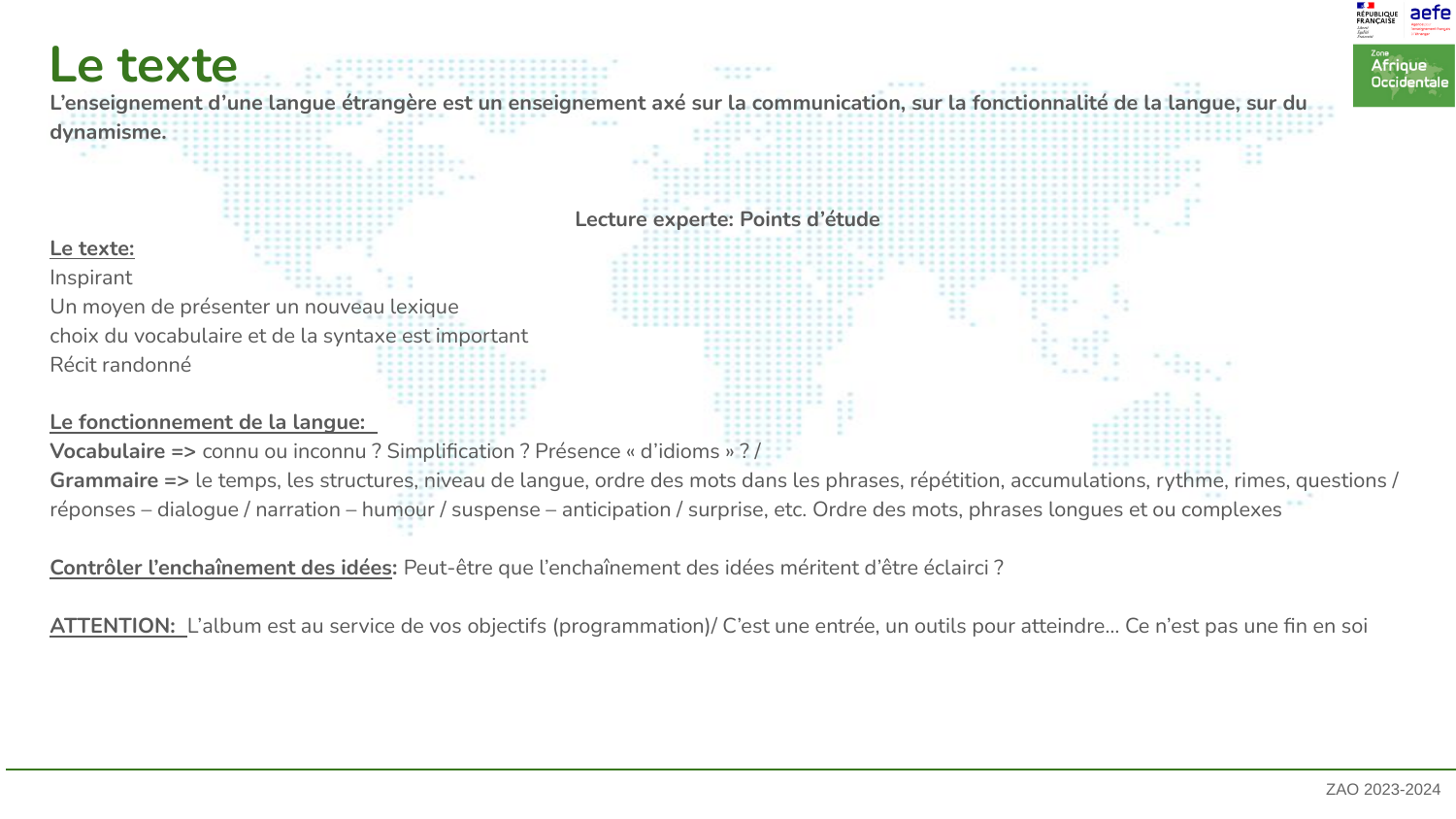

# Le texte

L’enseignement d’une langue étrangère est un enseignement axé sur la communication, sur la fonctionnalité de la langue, sur du dynamisme.

Lecture experte: Points d’étude
Le texte:
Inspirant
Un moyen de présenter un nouveau lexique
choix du vocabulaire et de la syntaxe est important
Récit randonné

Le fonctionnement de la langue:
Vocabulaire => connu ou inconnu ? Simplification ? Présence « d’idioms » ? /
Grammaire => le temps, les structures, niveau de langue, ordre des mots dans les phrases, répétition, accumulations, rythme, rimes, questions / réponses – dialogue / narration – humour / suspense – anticipation / surprise, etc. Ordre des mots, phrases longues et ou complexes

Contrôler l’enchaînement des idées: Peut-être que l’enchaînement des idées méritent d’être éclairci ?

ATTENTION:  L’album est au service de vos objectifs (programmation)/ C’est une entrée, un outils pour atteindre… Ce n’est pas une fin en soi